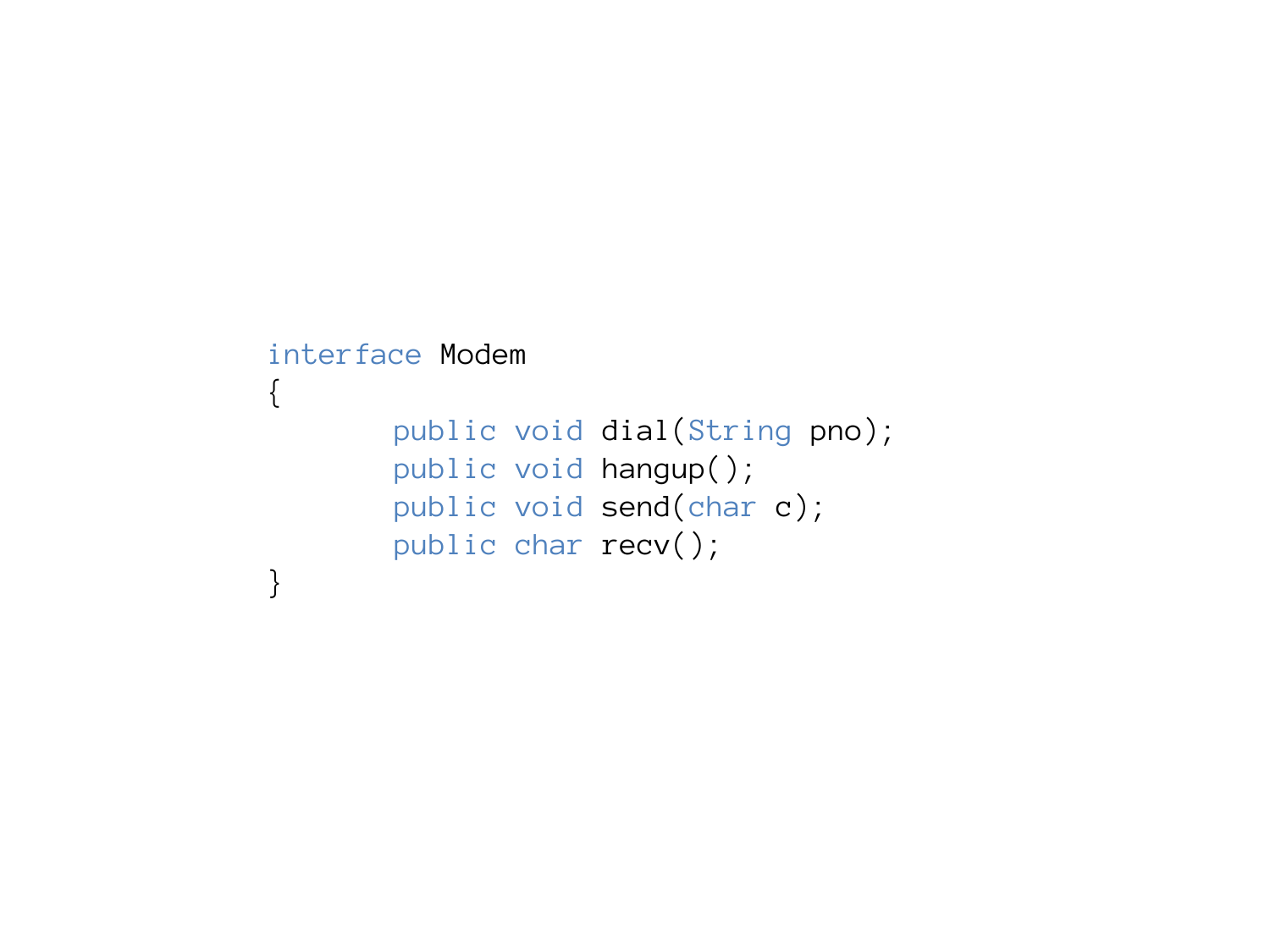

interface Modem
{
	public void dial(String pno);
	public void hangup();
	public void send(char c);		public char recv();
}